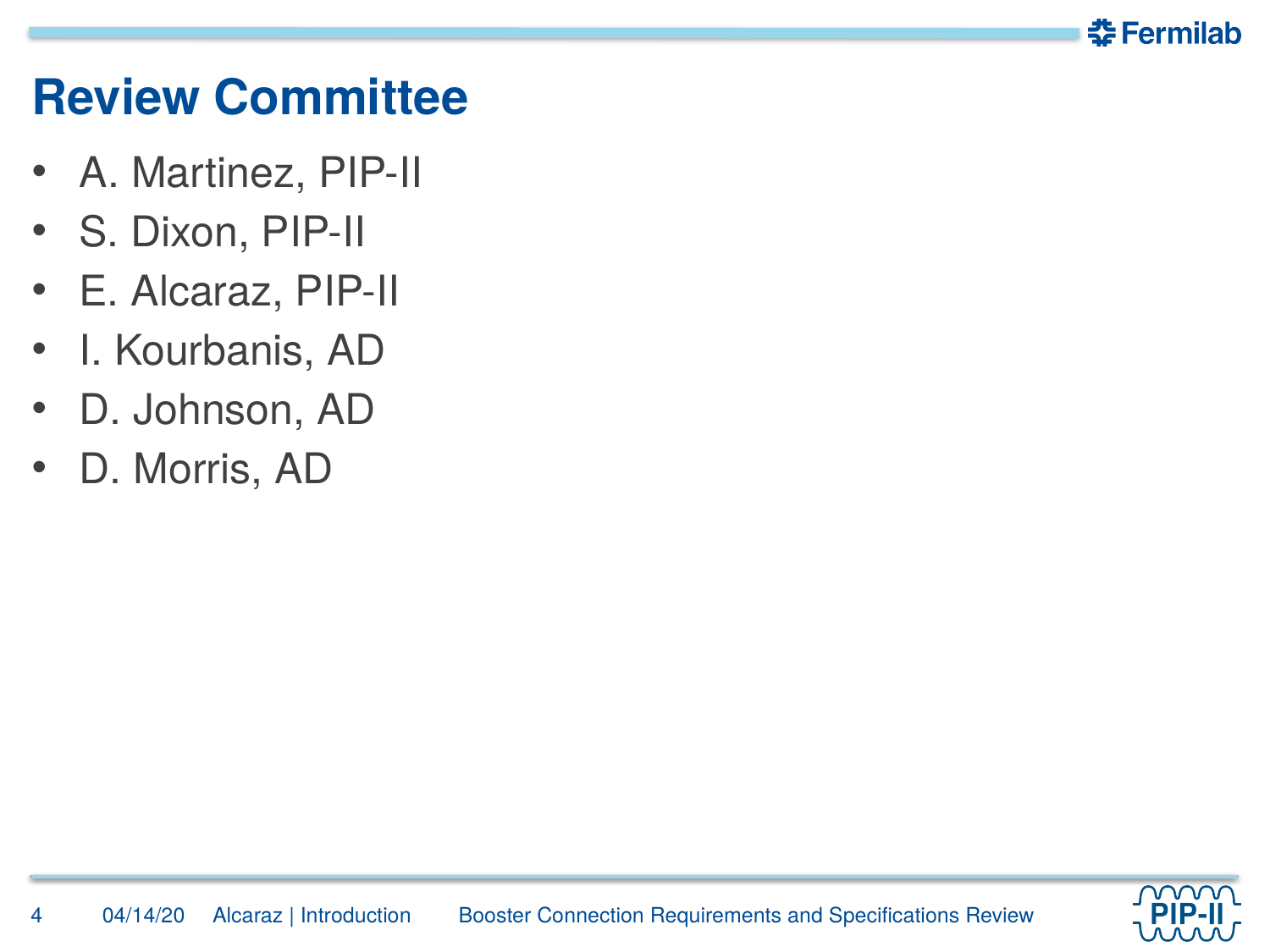

# Review Committee
A. Martinez, PIP-II
S. Dixon, PIP-II
E. Alcaraz, PIP-II
I. Kourbanis, AD
D. Johnson, AD
D. Morris, AD
4
04/14/20
Alcaraz | Introduction        Booster Connection Requirements and Specifications Review